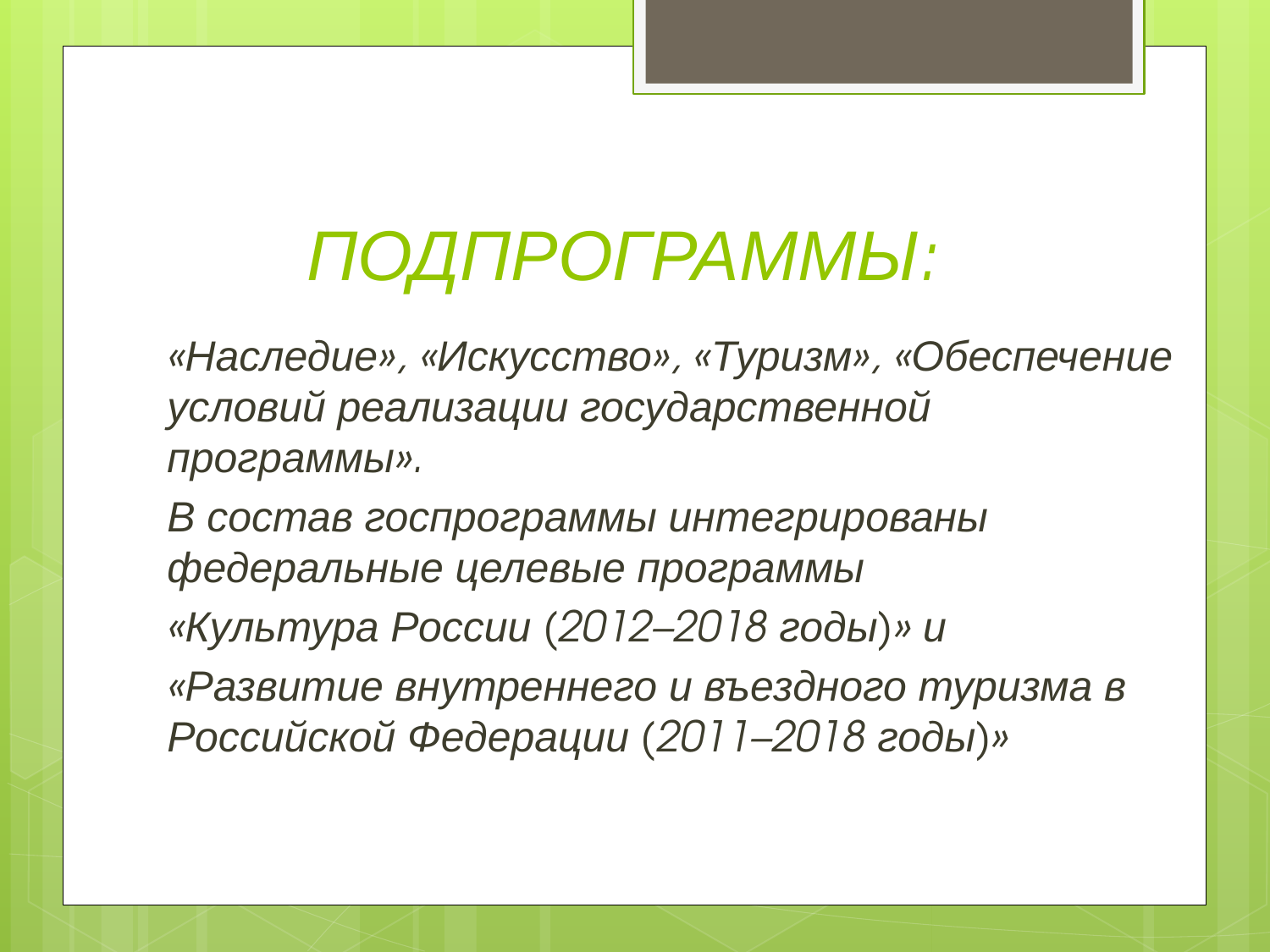

# ПОДПРОГРАММЫ:
«Наследие», «Искусство», «Туризм», «Обеспечение условий реализации государственной программы».
В состав госпрограммы интегрированы федеральные целевые программы
«Культура России (2012–2018 годы)» и
«Развитие внутреннего и въездного туризма в Российской Федерации (2011–2018 годы)»